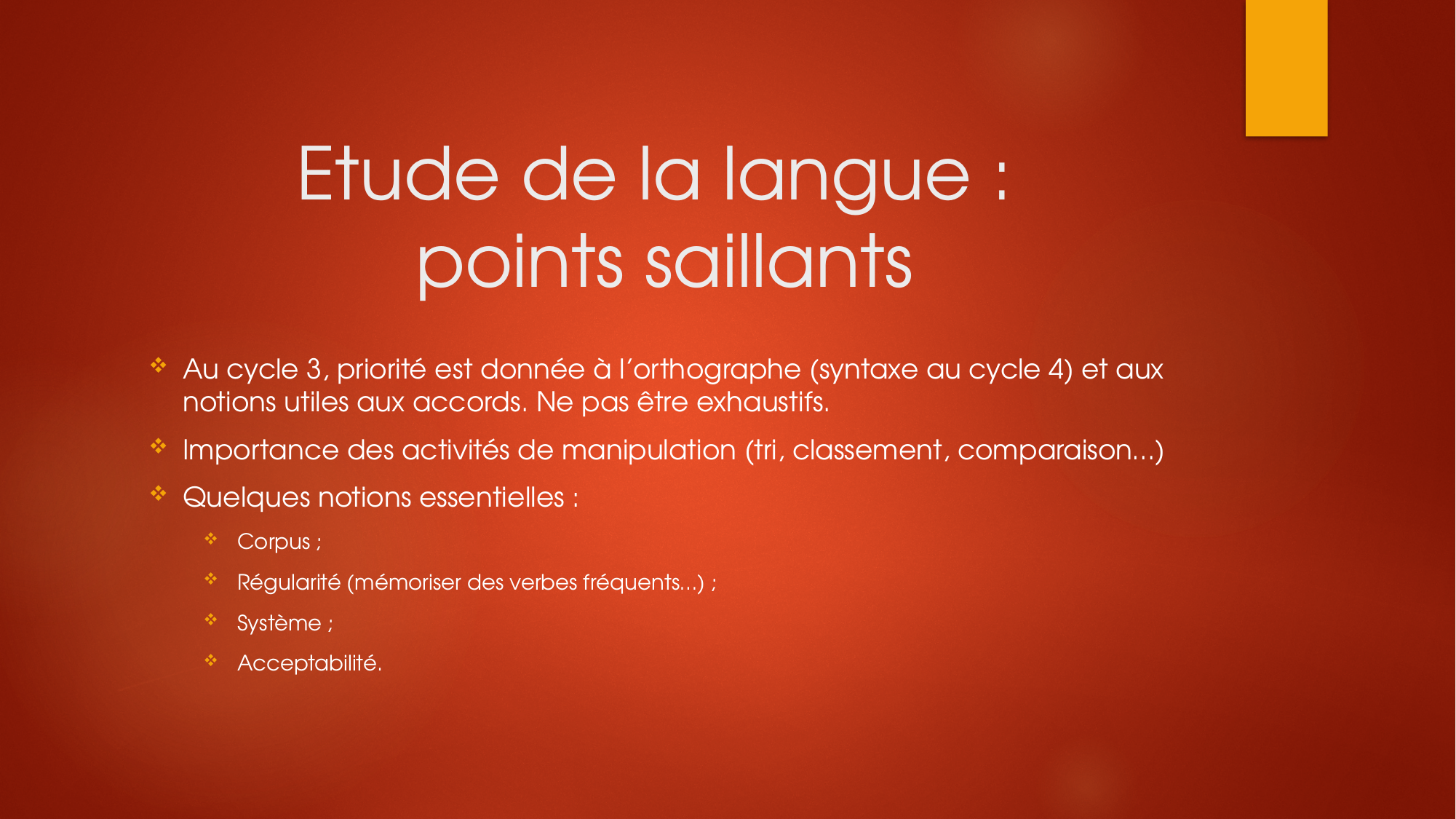

# Etude de la langue : points saillants
Au cycle 3, priorité est donnée à l’orthographe (syntaxe au cycle 4) et aux notions utiles aux accords. Ne pas être exhaustifs.
Importance des activités de manipulation (tri, classement, comparaison…)
Quelques notions essentielles :
Corpus ;
Régularité (mémoriser des verbes fréquents…) ;
Système ;
Acceptabilité.